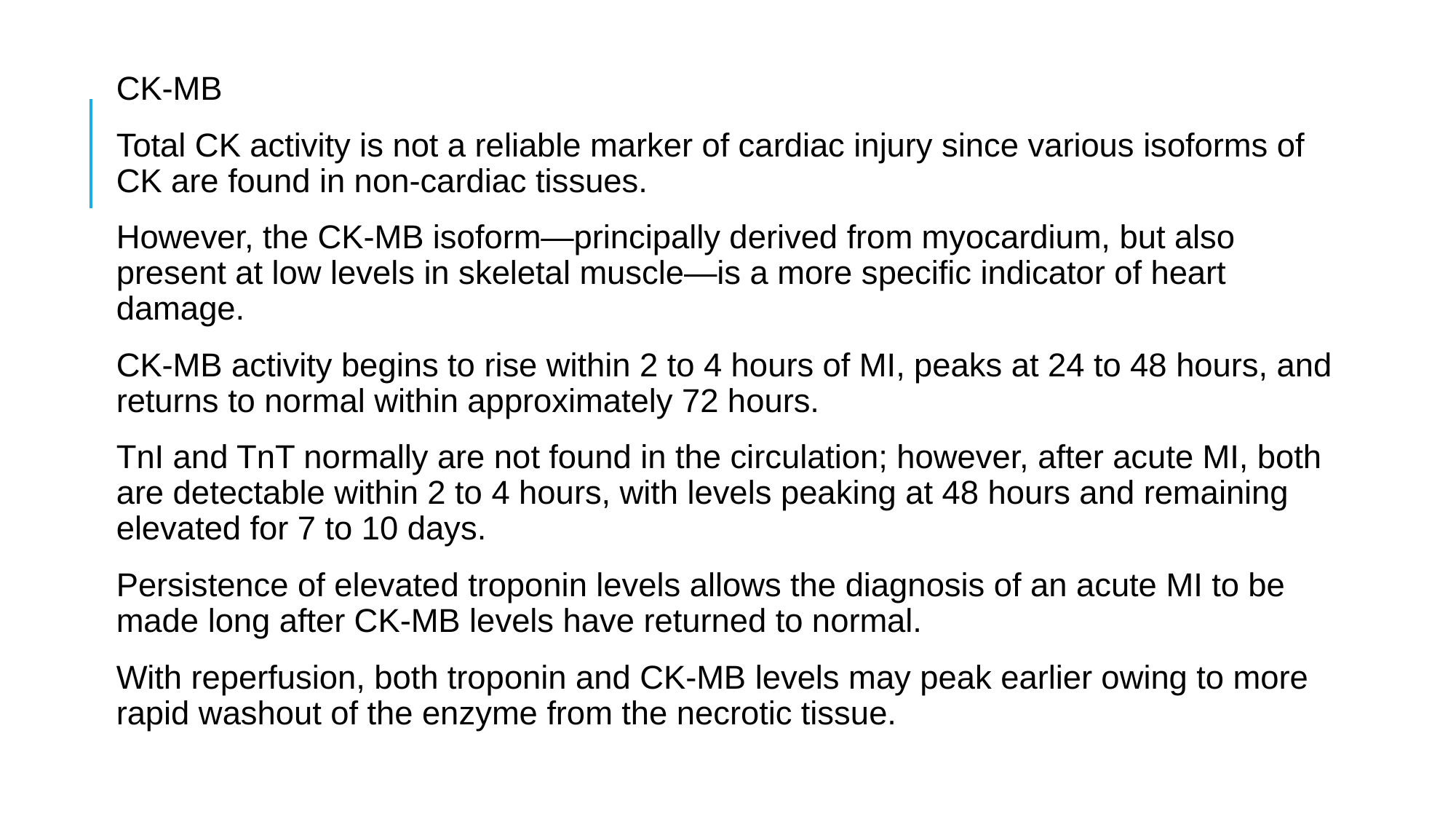

CK-MB
Total CK activity is not a reliable marker of cardiac injury since various isoforms of CK are found in non-cardiac tissues.
However, the CK-MB isoform—principally derived from myocardium, but also present at low levels in skeletal muscle—is a more specific indicator of heart damage.
CK-MB activity begins to rise within 2 to 4 hours of MI, peaks at 24 to 48 hours, and returns to normal within approximately 72 hours.
TnI and TnT normally are not found in the circulation; however, after acute MI, both are detectable within 2 to 4 hours, with levels peaking at 48 hours and remaining elevated for 7 to 10 days.
Persistence of elevated troponin levels allows the diagnosis of an acute MI to be made long after CK-MB levels have returned to normal.
With reperfusion, both troponin and CK-MB levels may peak earlier owing to more rapid washout of the enzyme from the necrotic tissue.